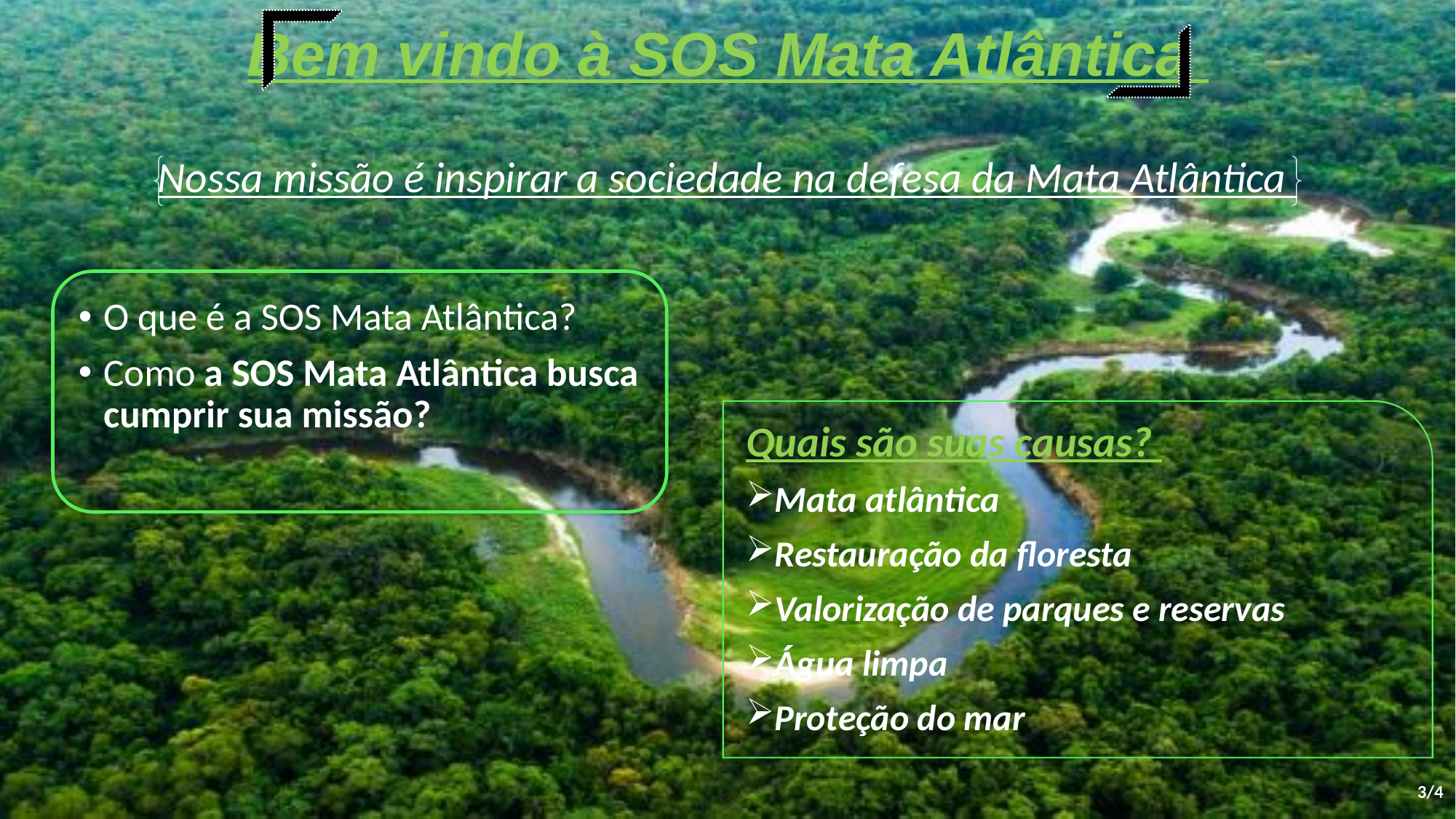

# Bem vindo à SOS Mata Atlântica Nossa missão é inspirar a sociedade na defesa da Mata Atlântica

O que é a SOS Mata Atlântica?
Como a SOS Mata Atlântica busca cumprir sua missão?

Quais são suas causas?
Mata atlântica
Restauração da floresta
Valorização de parques e reservas
Água limpa
Proteção do mar
3/4